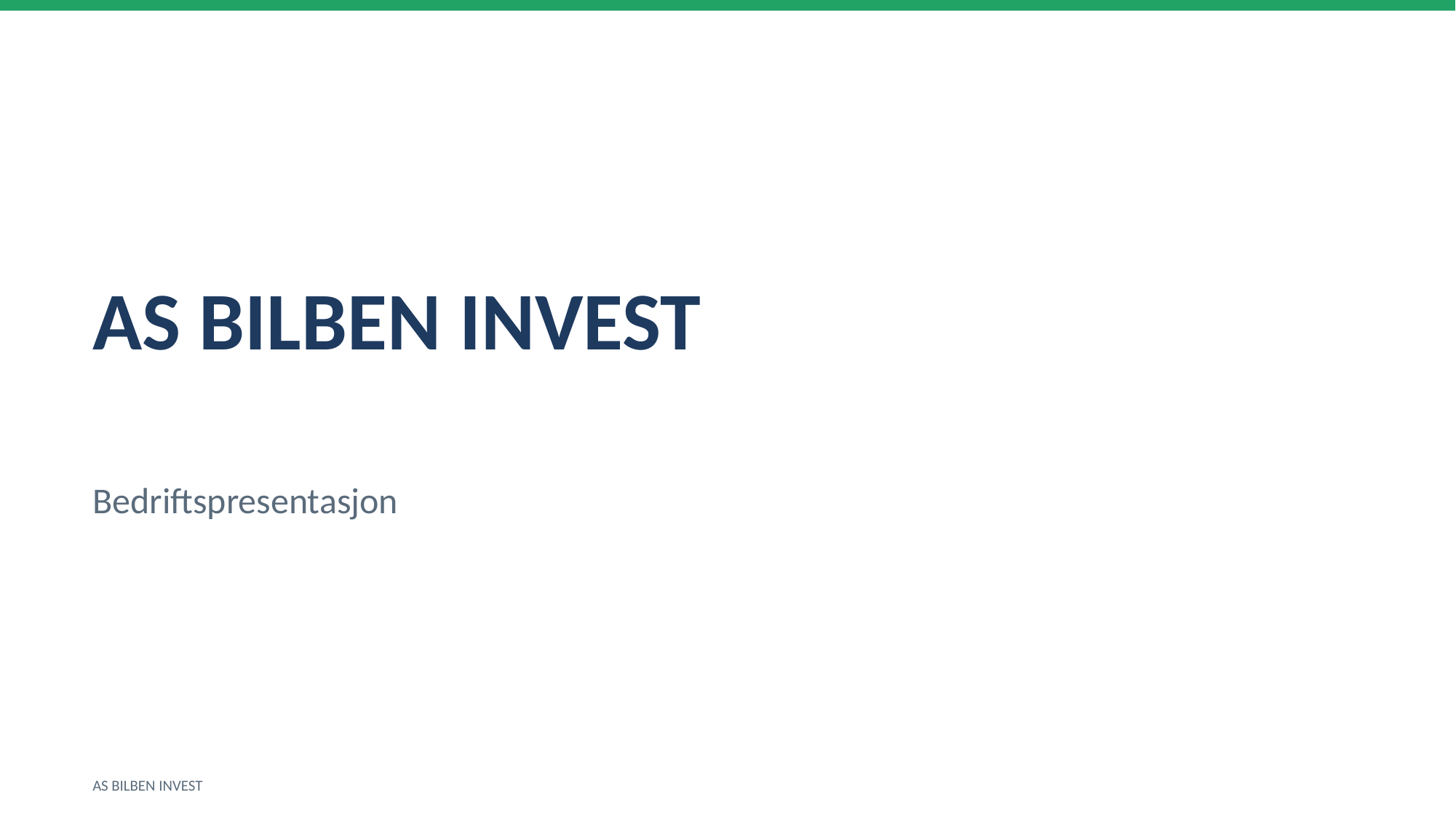

AS BILBEN INVEST
Bedriftspresentasjon
AS BILBEN INVEST